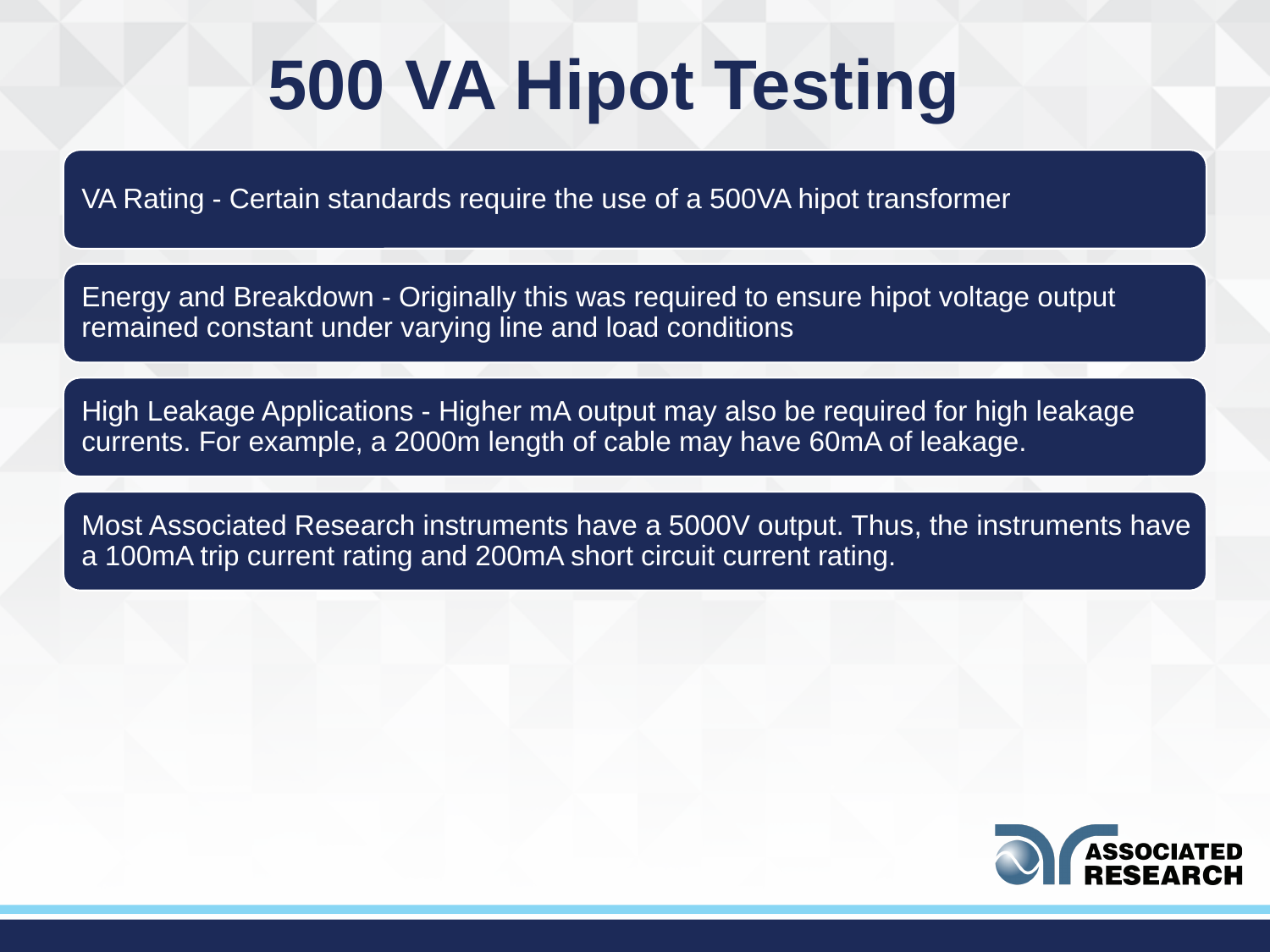

500 VA Hipot Testing
VA Rating - Certain standards require the use of a 500VA hipot transformer
Energy and Breakdown - Originally this was required to ensure hipot voltage output remained constant under varying line and load conditions
High Leakage Applications - Higher mA output may also be required for high leakage currents. For example, a 2000m length of cable may have 60mA of leakage.
Most Associated Research instruments have a 5000V output. Thus, the instruments have a 100mA trip current rating and 200mA short circuit current rating.